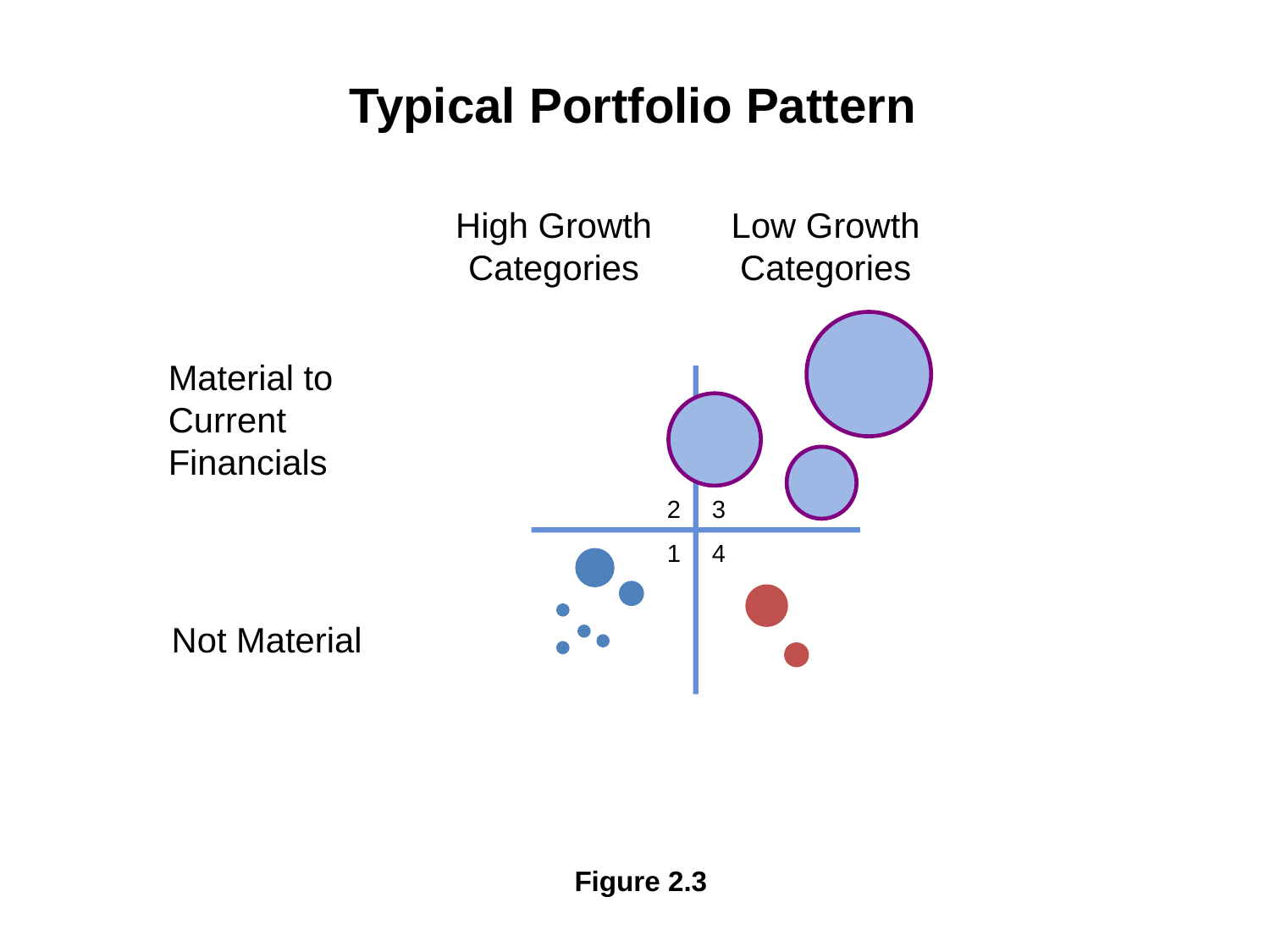

# Typical Portfolio Pattern
High Growth
Categories
Low Growth
Categories

Material to Current Financials

2
3
1
4

Not Material

Figure 2.3